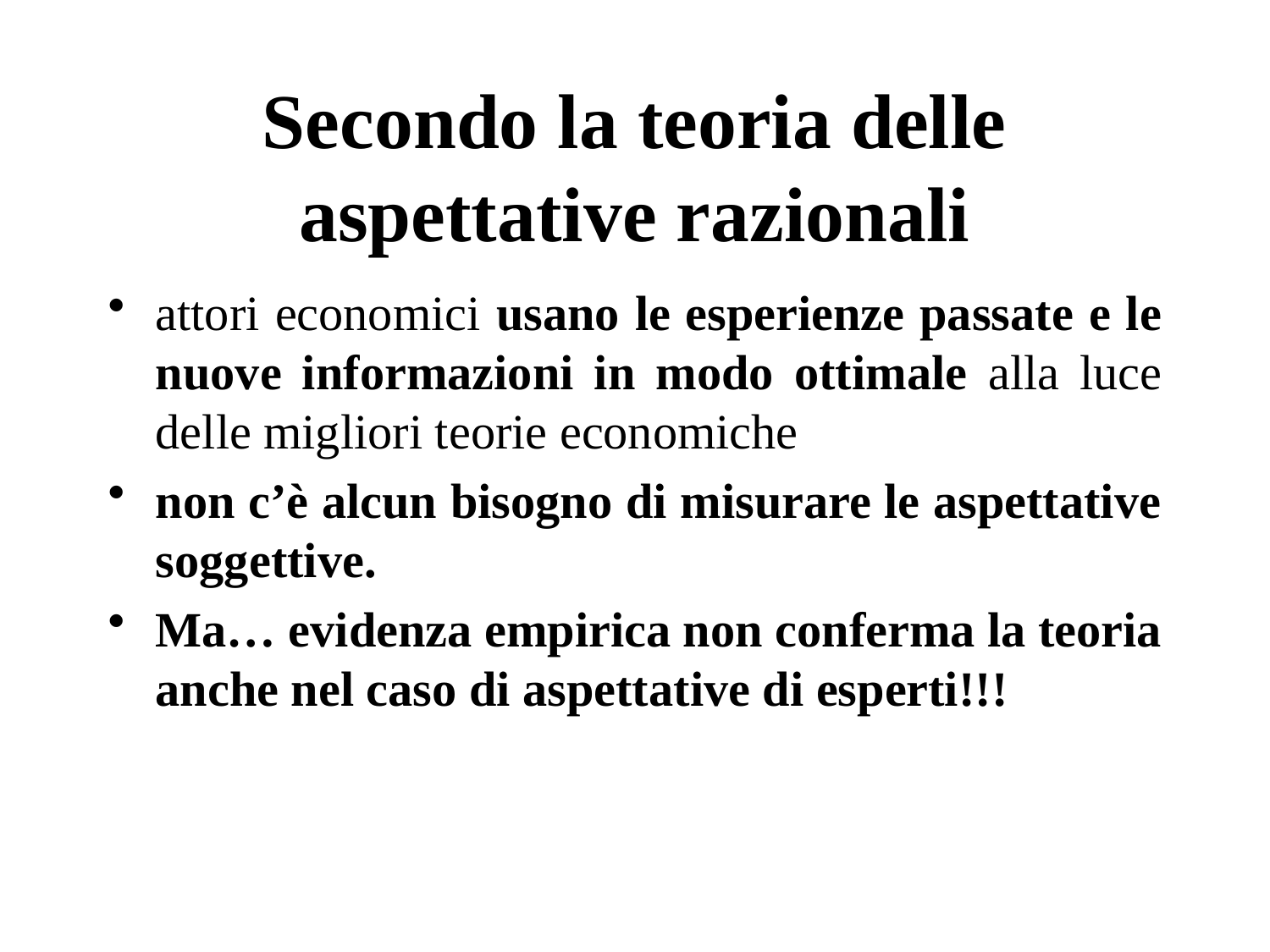

# Secondo la teoria delle aspettative razionali
attori economici usano le esperienze passate e le nuove informazioni in modo ottimale alla luce delle migliori teorie economiche
non c’è alcun bisogno di misurare le aspettative soggettive.
Ma… evidenza empirica non conferma la teoria anche nel caso di aspettative di esperti!!!